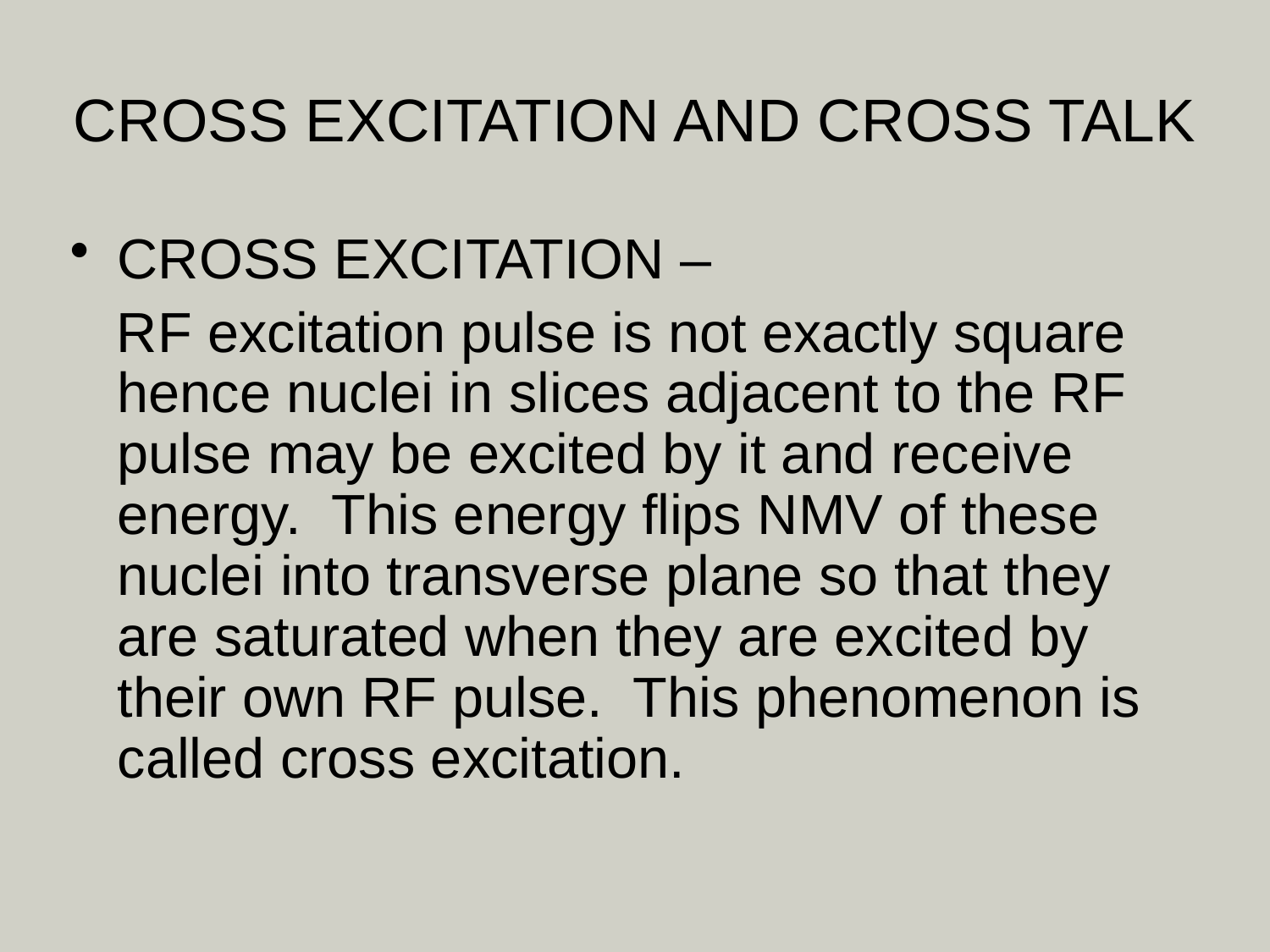

# CROSS EXCITATION AND CROSS TALK
CROSS EXCITATION –
   RF excitation pulse is not exactly square hence nuclei in slices adjacent to the RF pulse may be excited by it and receive energy.  This energy flips NMV of these nuclei into transverse plane so that they are saturated when they are excited by their own RF pulse.  This phenomenon is called cross excitation.